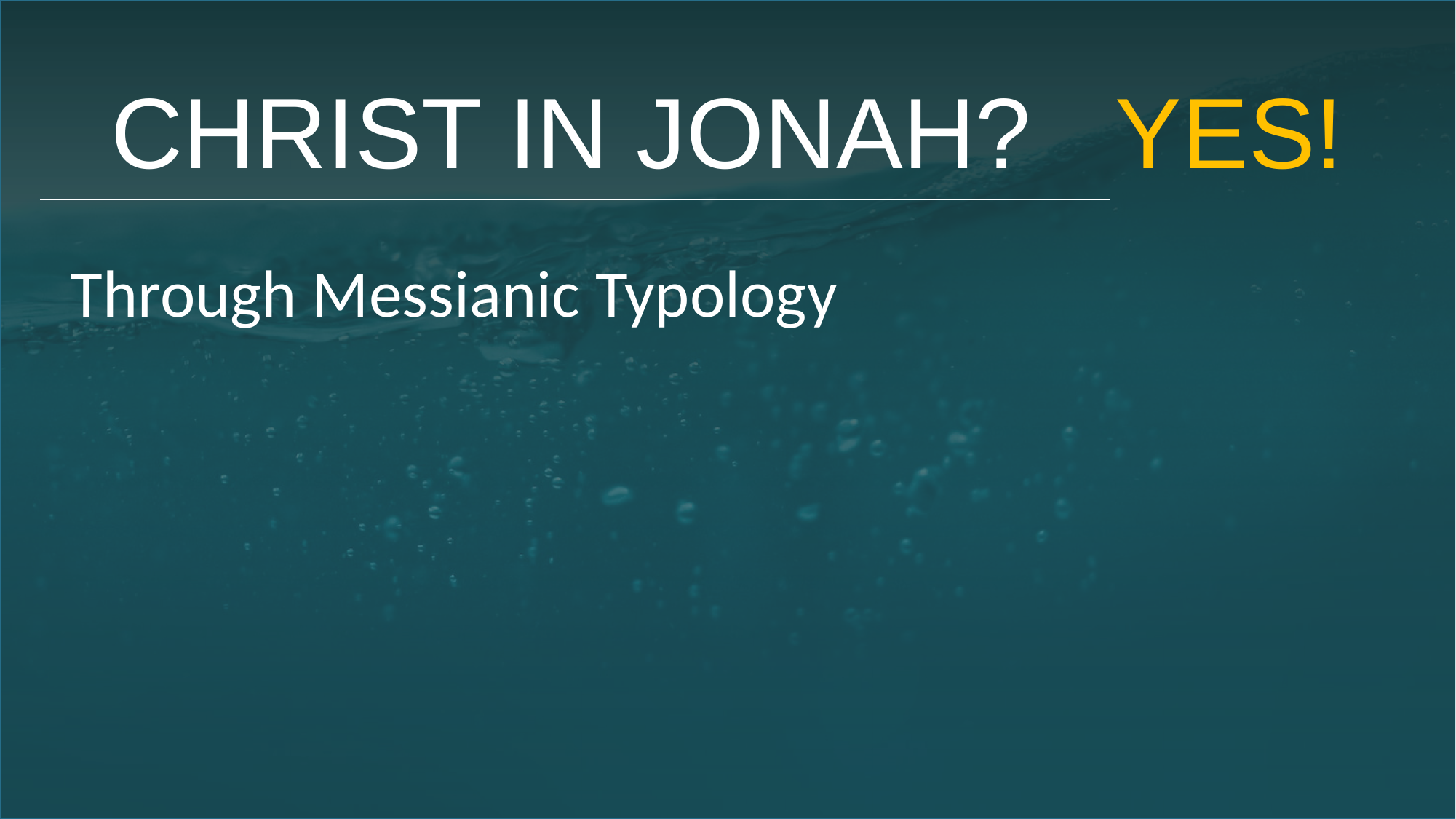

# CHRIST IN JONAH?   YES!
Through Messianic Typology